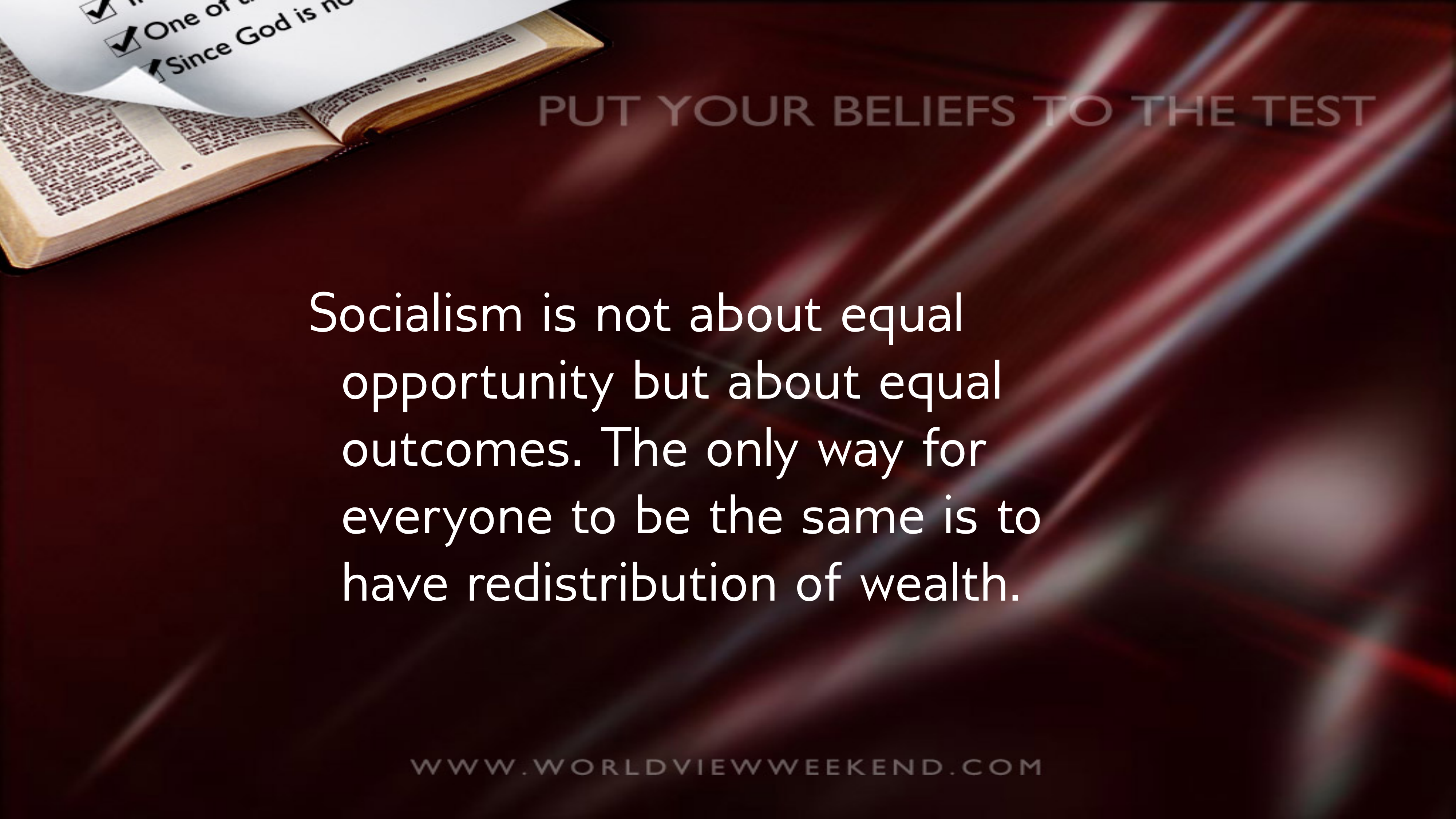

Socialism is not about equal opportunity but about equal outcomes. The only way for everyone to be the same is to have redistribution of wealth.